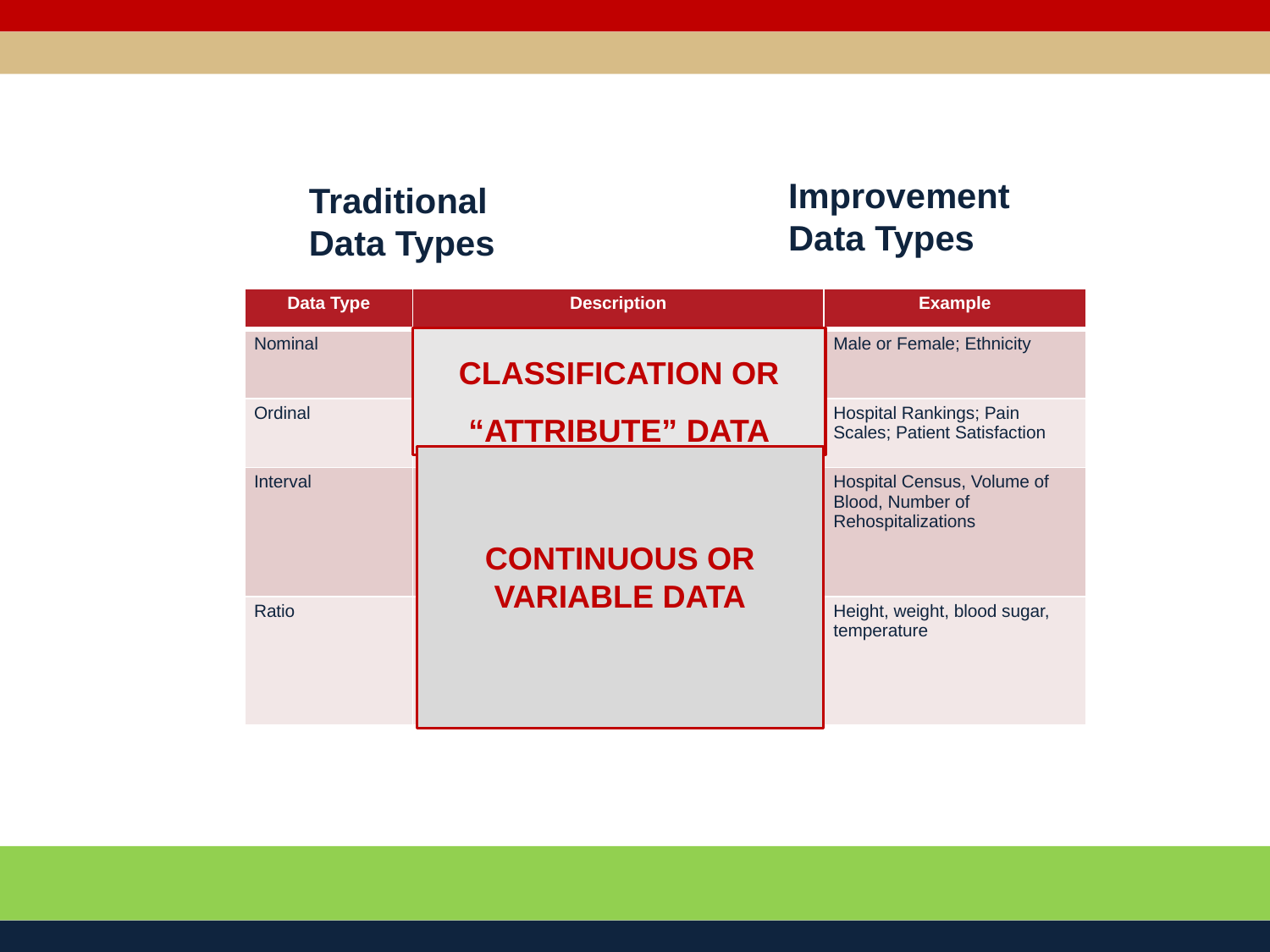

Improvement Data Types
Traditional Data Types
| Data Type | Description | Example |
| --- | --- | --- |
| Nominal | Non-numeric; distinct groups; categories | Male or Female; Ethnicity |
| Ordinal | Ranked on a scale; Ordered highest to lowest or vice versa | Hospital Rankings; Pain Scales; Patient Satisfaction |
| Interval | Measured on a scale with consistent, equal distance between values. No absolute zero; cannot calculate ratios (can only + and - ) | Hospital Census, Volume of Blood, Number of Rehospitalizations |
| Ratio | Measured on a scale with equal distance between values AND an absolute zero; CAN calculate ratios (+, -, x and ÷ ) | Height, weight, blood sugar, temperature |
CLASSIFICATION OR “ATTRIBUTE” DATA

CONTINUOUS OR VARIABLE DATA